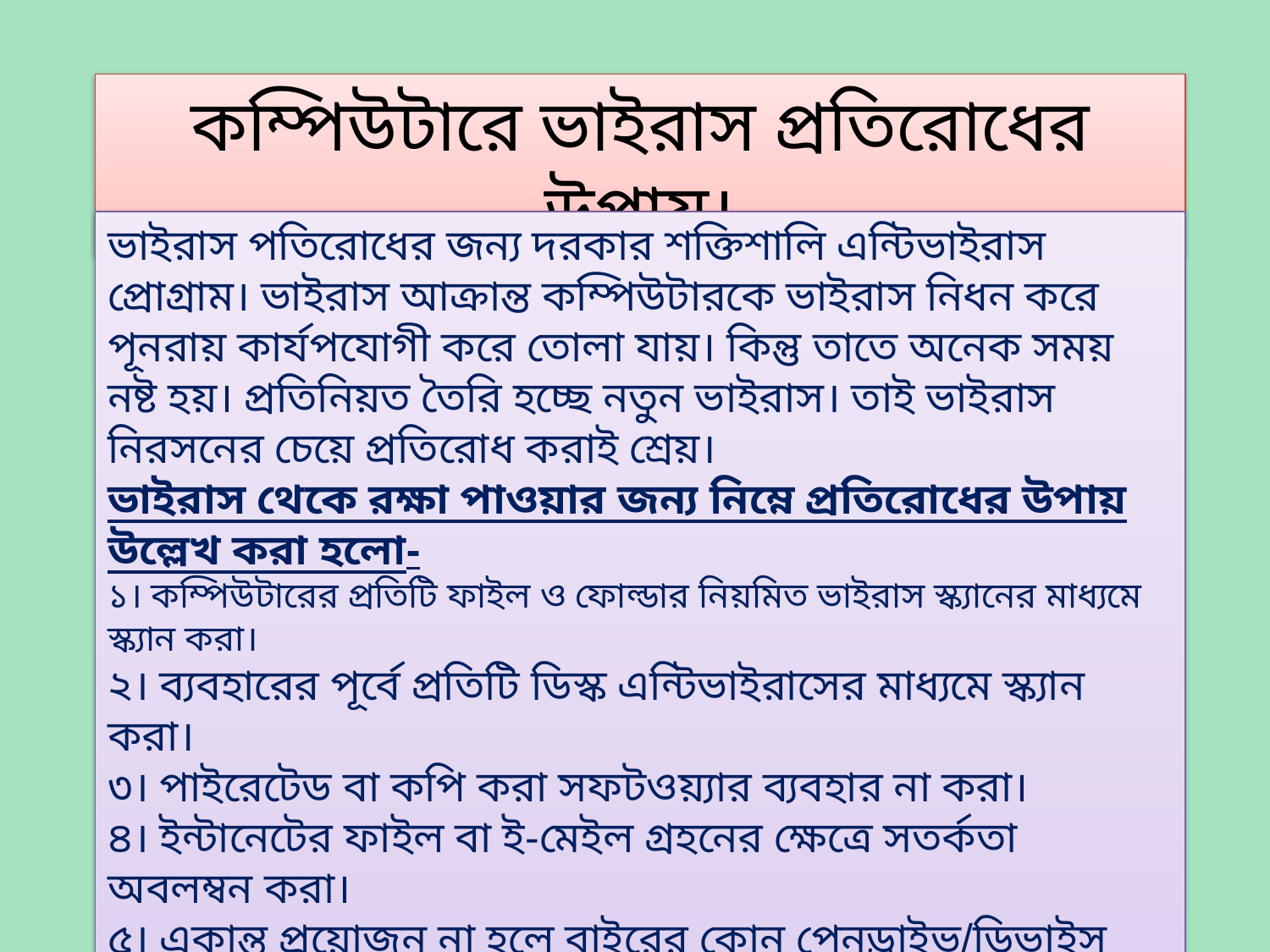

কম্পিউটারে ভাইরাস প্রতিরোধের উপায়।
ভাইরাস পতিরোধের জন্য দরকার শক্তিশালি এন্টিভাইরাস প্রোগ্রাম। ভাইরাস আক্রান্ত কম্পিউটারকে ভাইরাস নিধন করে পূনরায় কার্যপযোগী করে তোলা যায়। কিন্তু তাতে অনেক সময় নষ্ট হয়। প্রতিনিয়ত তৈরি হচ্ছে নতুন ভাইরাস। তাই ভাইরাস নিরসনের চেয়ে প্রতিরোধ করাই শ্রেয়।
ভাইরাস থেকে রক্ষা পাওয়ার জন্য নিম্নে প্রতিরোধের উপায় উল্লেখ করা হলো-
১। কম্পিউটারের প্রতিটি ফাইল ও ফোল্ডার নিয়মিত ভাইরাস স্ক্যানের মাধ্যমে স্ক্যান করা।
২। ব্যবহারের পূর্বে প্রতিটি ডিস্ক এন্টিভাইরাসের মাধ্যমে স্ক্যান করা।
৩। পাইরেটেড বা কপি করা সফটওয়্যার ব্যবহার না করা।
৪। ইন্টানেটের ফাইল বা ই-মেইল গ্রহনের ক্ষেত্রে সতর্কতা অবলম্বন করা।
৫। একান্ত প্রয়োজন না হলে বাইরের কোন পেনড্রাইভ/ডিভাইস ব্যবহার না করা।
৬। এন্টিভাইরাস সফটওয়্যারের আপডেটেড ভার্সন ব্যবহার করা।
৭। কম্পিউটার গেমস সাবধানে ব্যবহার করা। কারন-গেমস গুলো ভাইরাসের বড় ধরনের বাহক।
৮। প্রতিদিন কাজের শেষে প্রয়োজনীয় কাজের ব্যাক আপ রাখা।